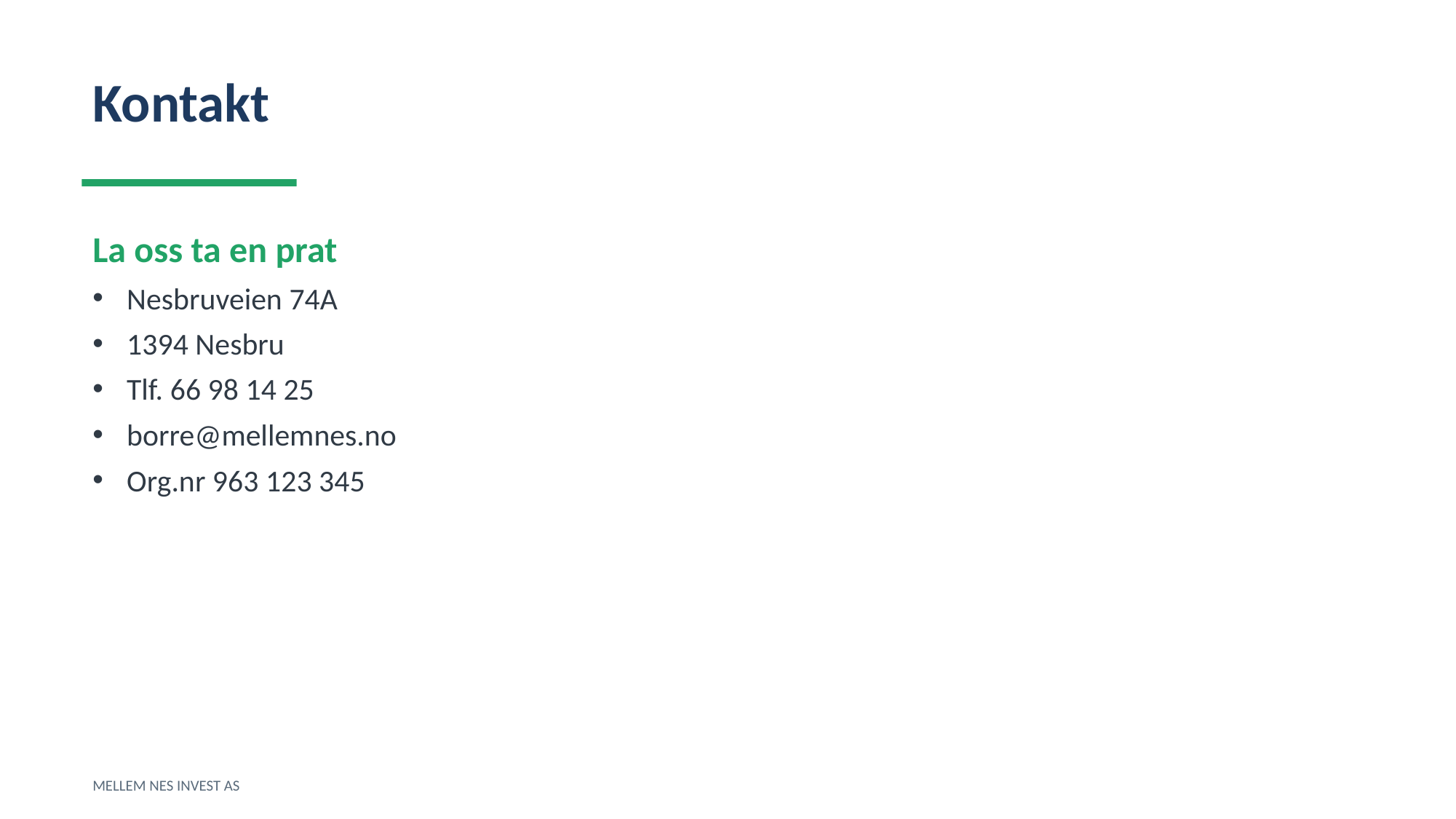

Kontakt

La oss ta en prat
Nesbruveien 74A
1394 Nesbru
Tlf. 66 98 14 25
borre@mellemnes.no
Org.nr 963 123 345
MELLEM NES INVEST AS